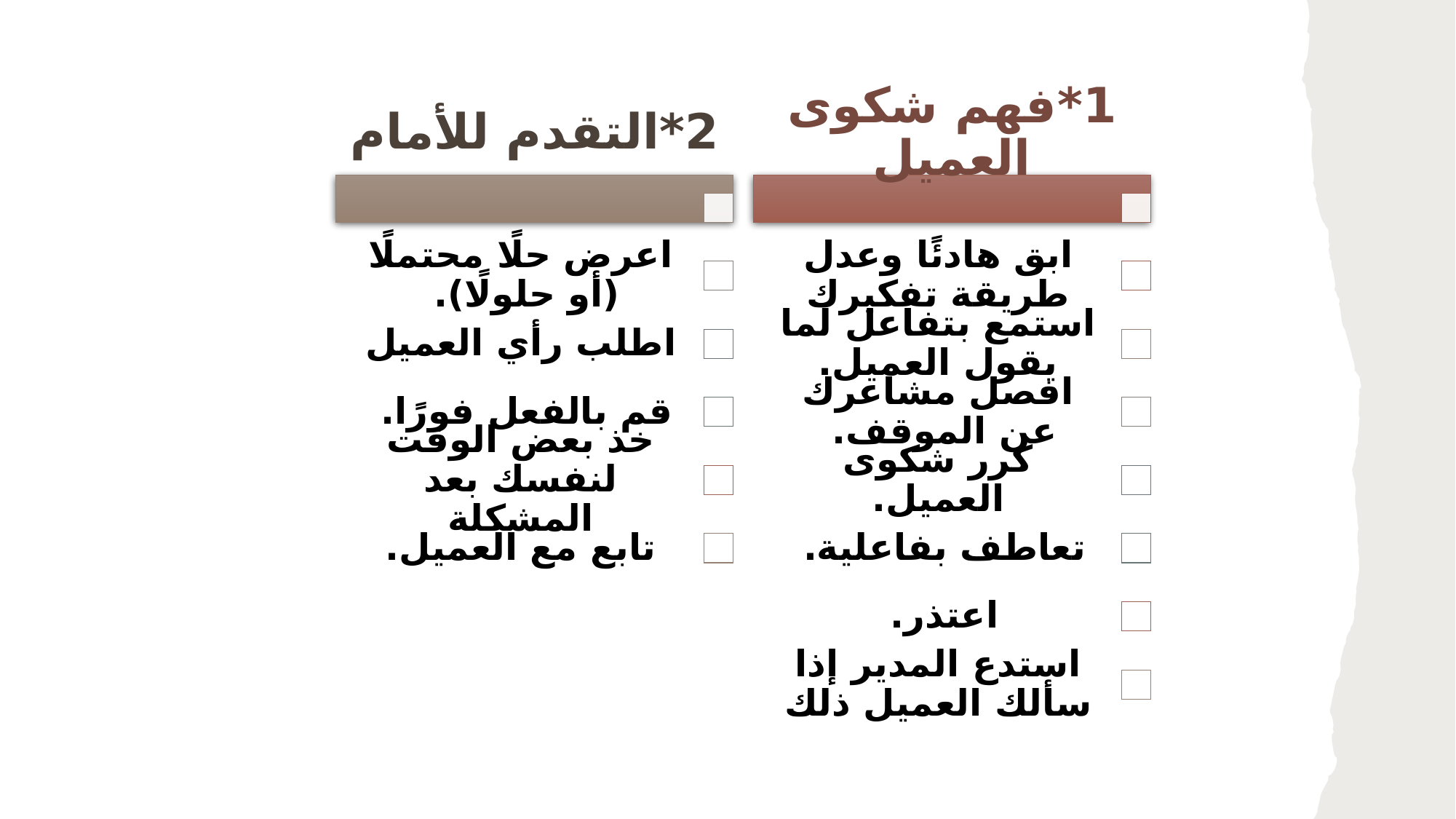

1*فهم شكوى العميل
ابق هادئًا وعدل طريقة تفكيرك
استمع بتفاعل لما يقول العميل.
افصل مشاعرك عن الموقف.
كرر شكوى العميل.
تعاطف بفاعلية.
اعتذر.
استدع المدير إذا سألك العميل ذلك
2*التقدم للأمام
اعرض حلًا محتملًا (أو حلولًا).
اطلب رأي العميل
قم بالفعل فورًا.
خذ بعض الوقت لنفسك بعد المشكلة
تابع مع العميل.